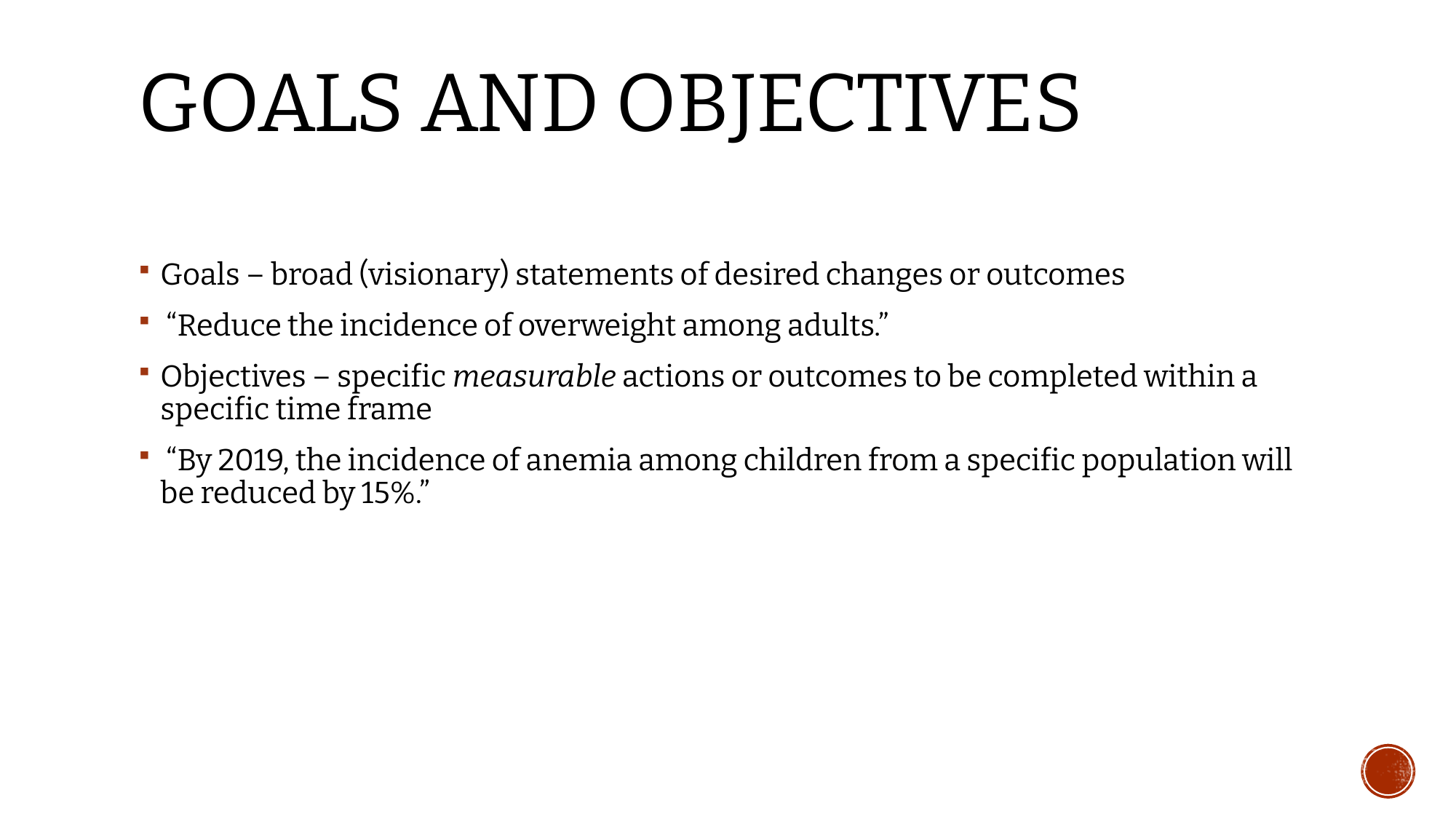

# Goals and Objectives
Goals – broad (visionary) statements of desired changes or outcomes
 “Reduce the incidence of overweight among adults.”
Objectives – specific measurable actions or outcomes to be completed within a specific time frame
 “By 2019, the incidence of anemia among children from a specific population will be reduced by 15%.”